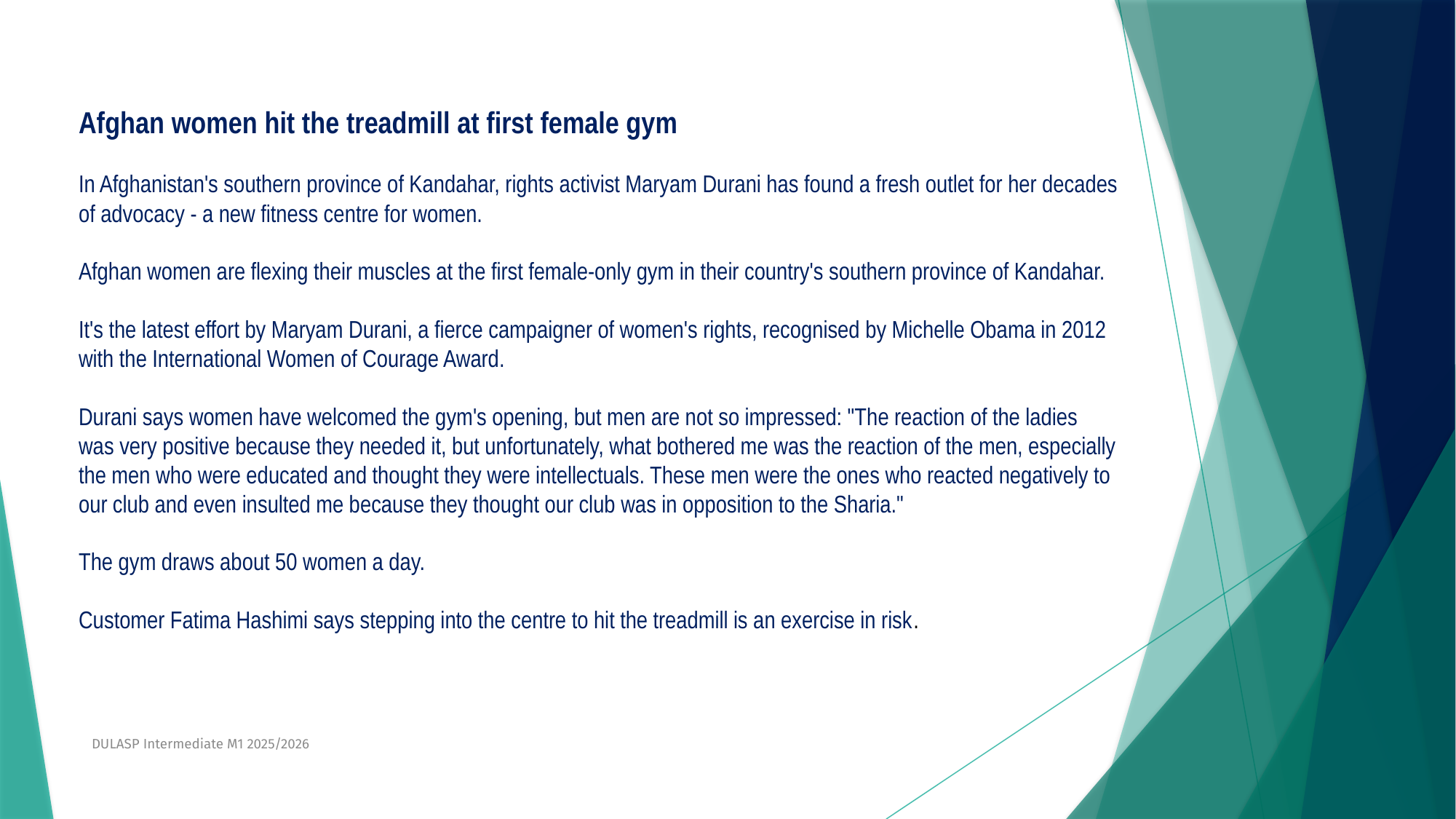

Afghan women hit the treadmill at first female gym

In Afghanistan's southern province of Kandahar, rights activist Maryam Durani has found a fresh outlet for her decades of advocacy - a new fitness centre for women.

Afghan women are flexing their muscles at the first female-only gym in their country's southern province of Kandahar.
It's the latest effort by Maryam Durani, a fierce campaigner of women's rights, recognised by Michelle Obama in 2012 with the International Women of Courage Award.
Durani says women have welcomed the gym's opening, but men are not so impressed: "The reaction of the ladies was very positive because they needed it, but unfortunately, what bothered me was the reaction of the men, especially the men who were educated and thought they were intellectuals. These men were the ones who reacted negatively to our club and even insulted me because they thought our club was in opposition to the Sharia."
The gym draws about 50 women a day.
Customer Fatima Hashimi says stepping into the centre to hit the treadmill is an exercise in risk.
DULASP Intermediate M1 2025/2026